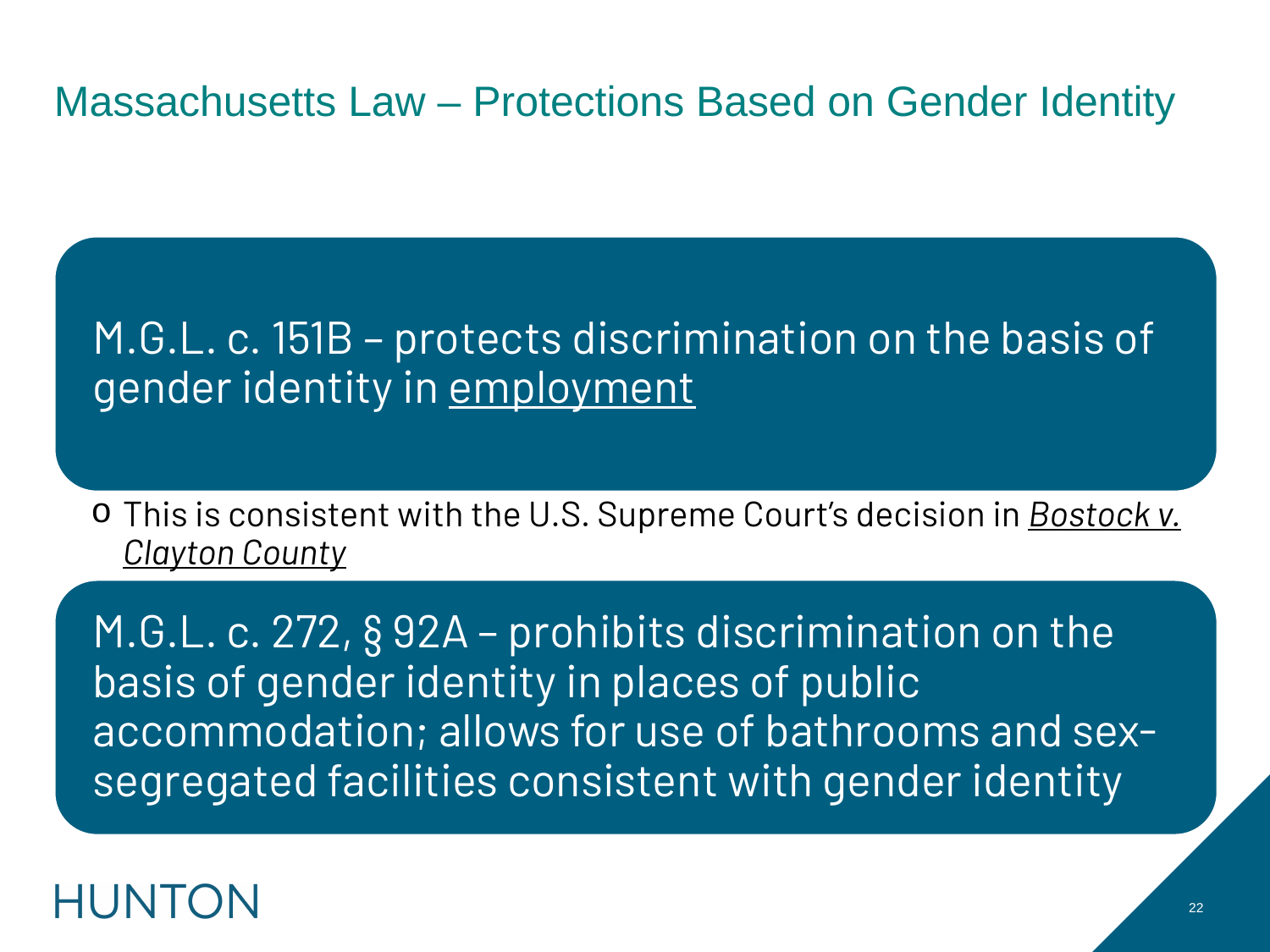

# Massachusetts Law – Protections Based on Gender Identity
M.G.L. c. 151B – protects discrimination on the basis of gender identity in employment
This is consistent with the U.S. Supreme Court’s decision in Bostock v. Clayton County
M.G.L. c. 272, § 92A – prohibits discrimination on the basis of gender identity in places of public accommodation; allows for use of bathrooms and sex-segregated facilities consistent with gender identity
22